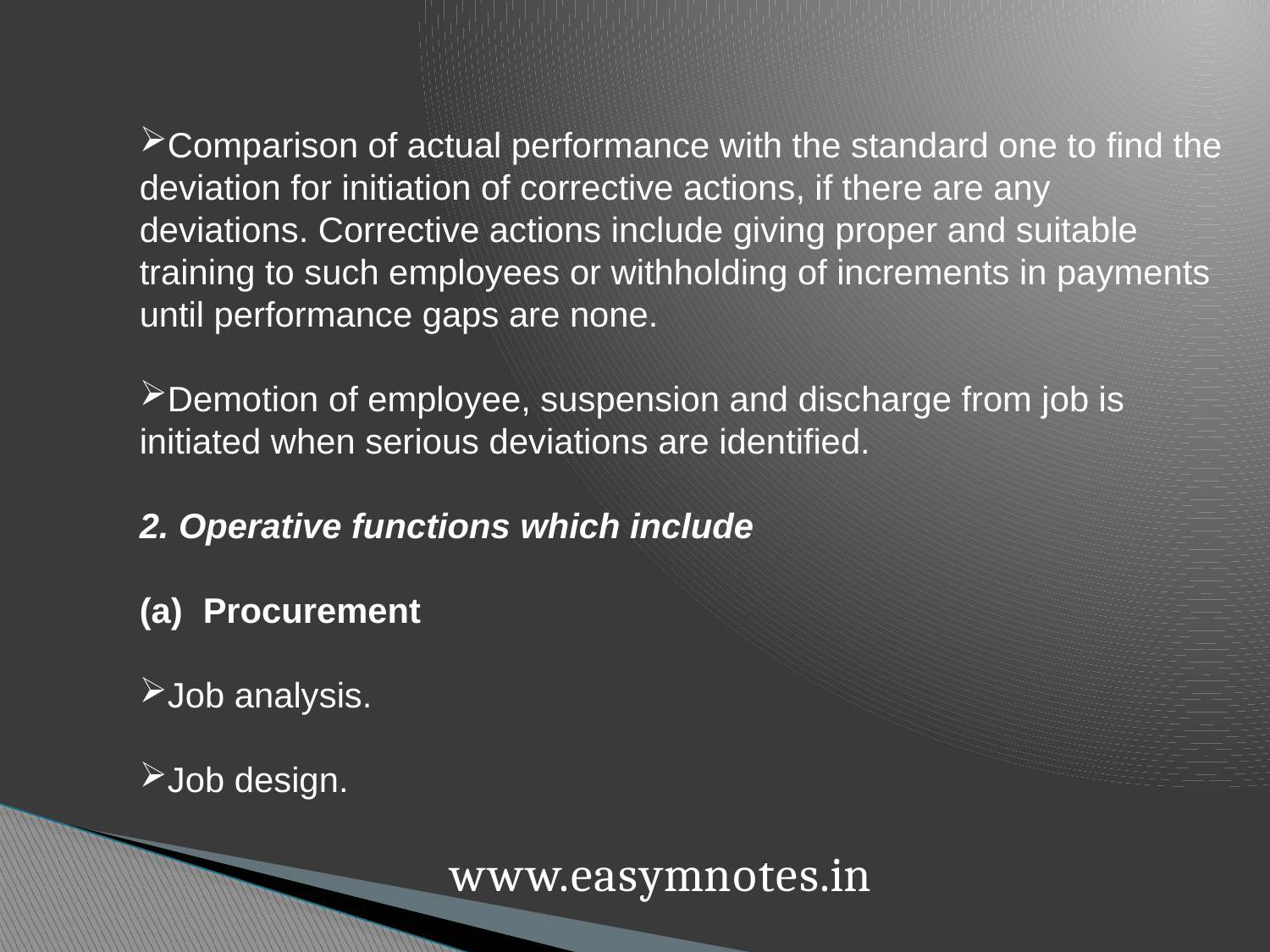

Comparison of actual performance with the standard one to find the deviation for initiation of corrective actions, if there are any deviations. Corrective actions include giving proper and suitable training to such employees or withholding of increments in payments until performance gaps are none.

Demotion of employee, suspension and discharge from job is initiated when serious deviations are identified.

2. Operative functions which include

Procurement

Job analysis.

Job design.
www.easymnotes.in